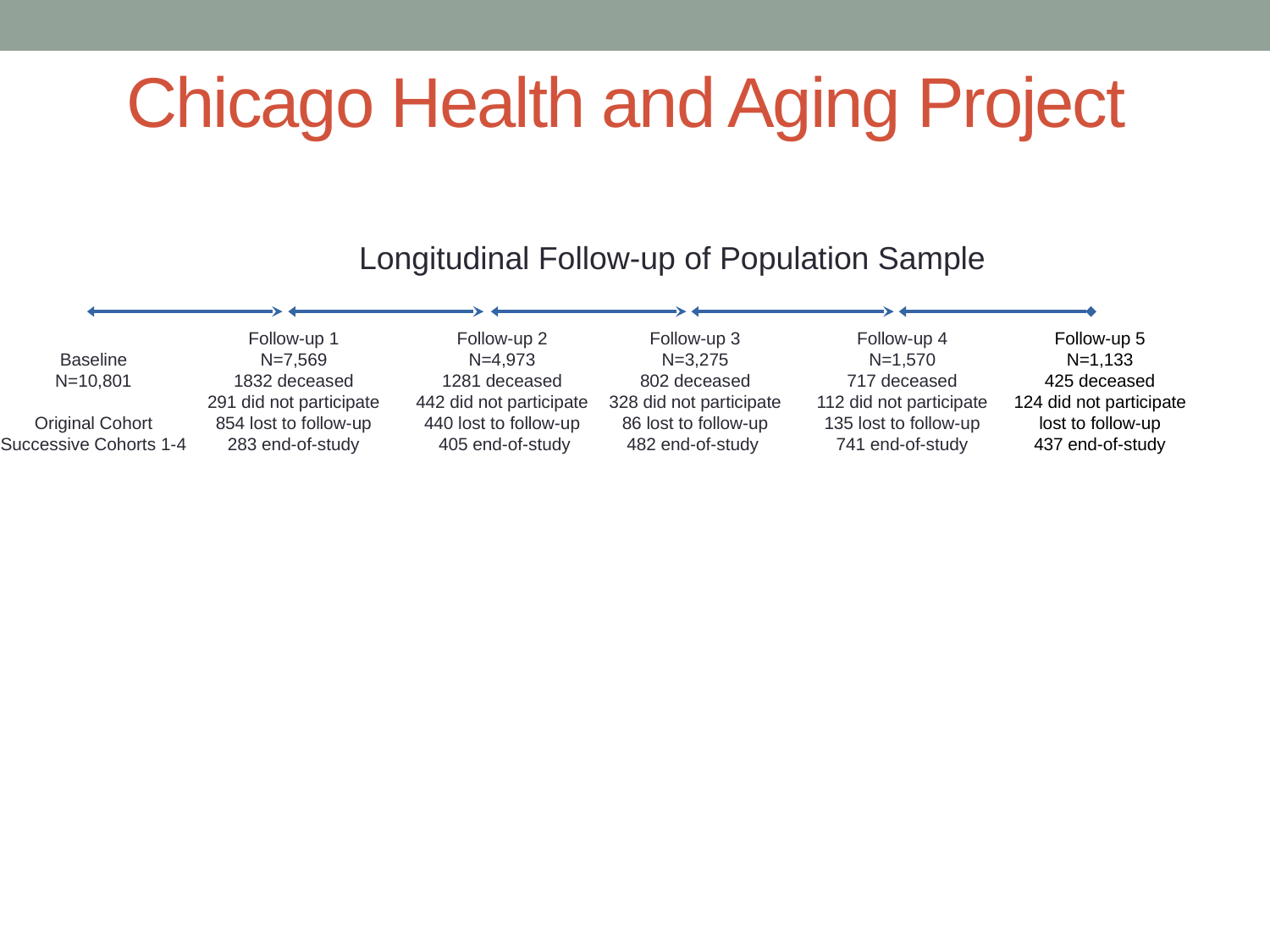

# Chicago Health and Aging Project
Longitudinal Follow-up of Population Sample

Follow-up 1
N=7,569
1832 deceased
291 did not participate
854 lost to follow-up
283 end-of-study
Follow-up 2
N=4,973
1281 deceased
442 did not participate
440 lost to follow-up
 405 end-of-study
Follow-up 3
N=3,275
802 deceased
328 did not participate
86 lost to follow-up
482 end-of-study
Follow-up 4
N=1,570
717 deceased
112 did not participate
135 lost to follow-up
741 end-of-study
Follow-up 5
N=1,133
425 deceased
124 did not participate
lost to follow-up
437 end-of-study
Baseline
N=10,801

Original Cohort
Successive Cohorts 1-4